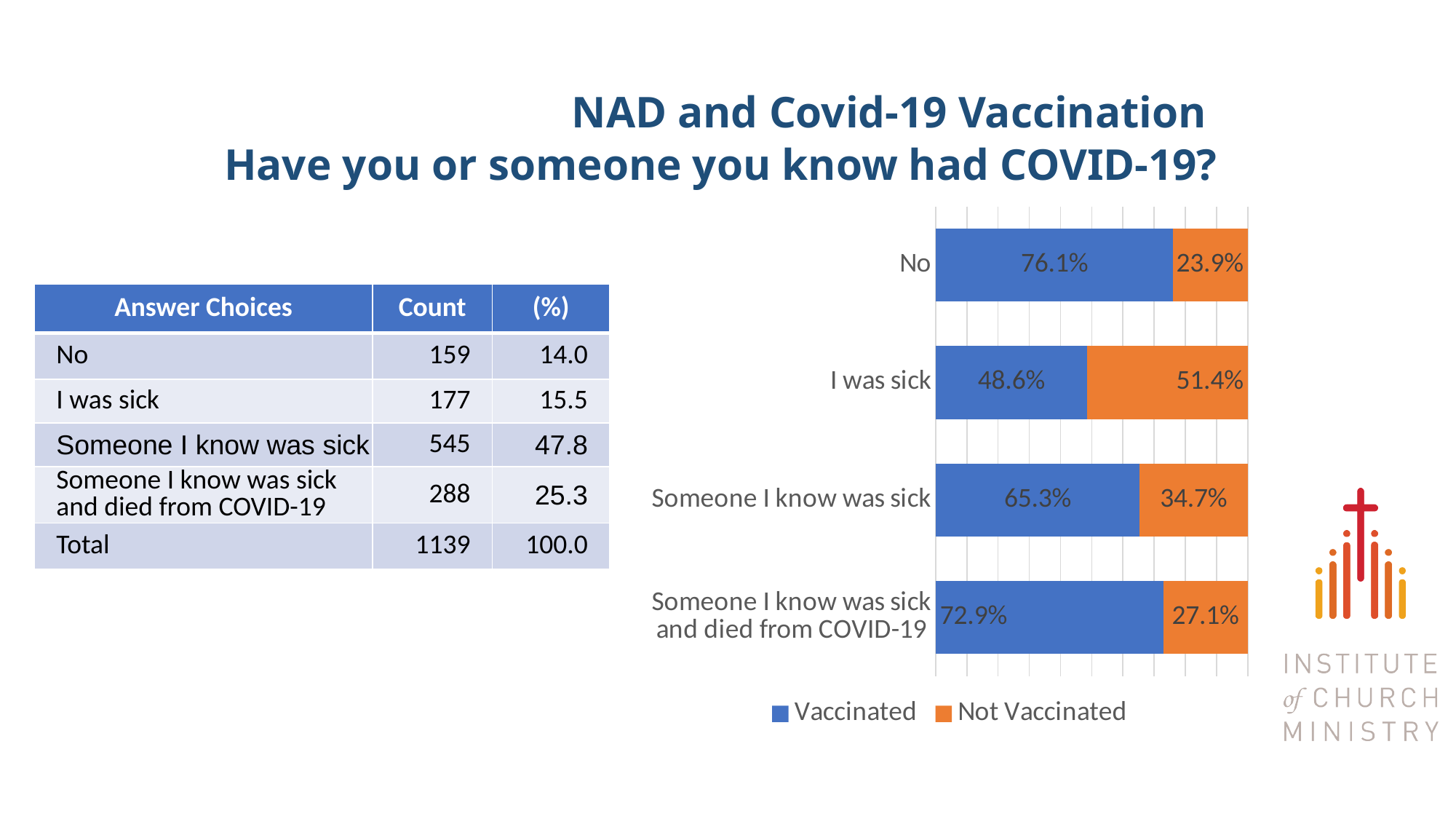

# NAD and Covid-19 Vaccination Have you or someone you know had COVID-19?

### Chart

| Category | Vaccinated | Not Vaccinated |
|---|---|---|
| No | 0.7610062893081762 | 0.2389937106918239 |
| I was sick | 0.4858757062146893 | 0.5141242937853108 |
| Someone I know was sick | 0.653211009174312 | 0.3467889908256881 |
| Someone I know was sick and died from COVID-19 | 0.7291666666666666 | 0.2708333333333333 |
| Answer Choices | Count | (%) |
| --- | --- | --- |
| No | 159 | 14.0 |
| I was sick | 177 | 15.5 |
| Someone I know was sick | 545 | 47.8 |
| Someone I know was sick and died from COVID-19 | 288 | 25.3 |
| Total | 1139 | 100.0 |